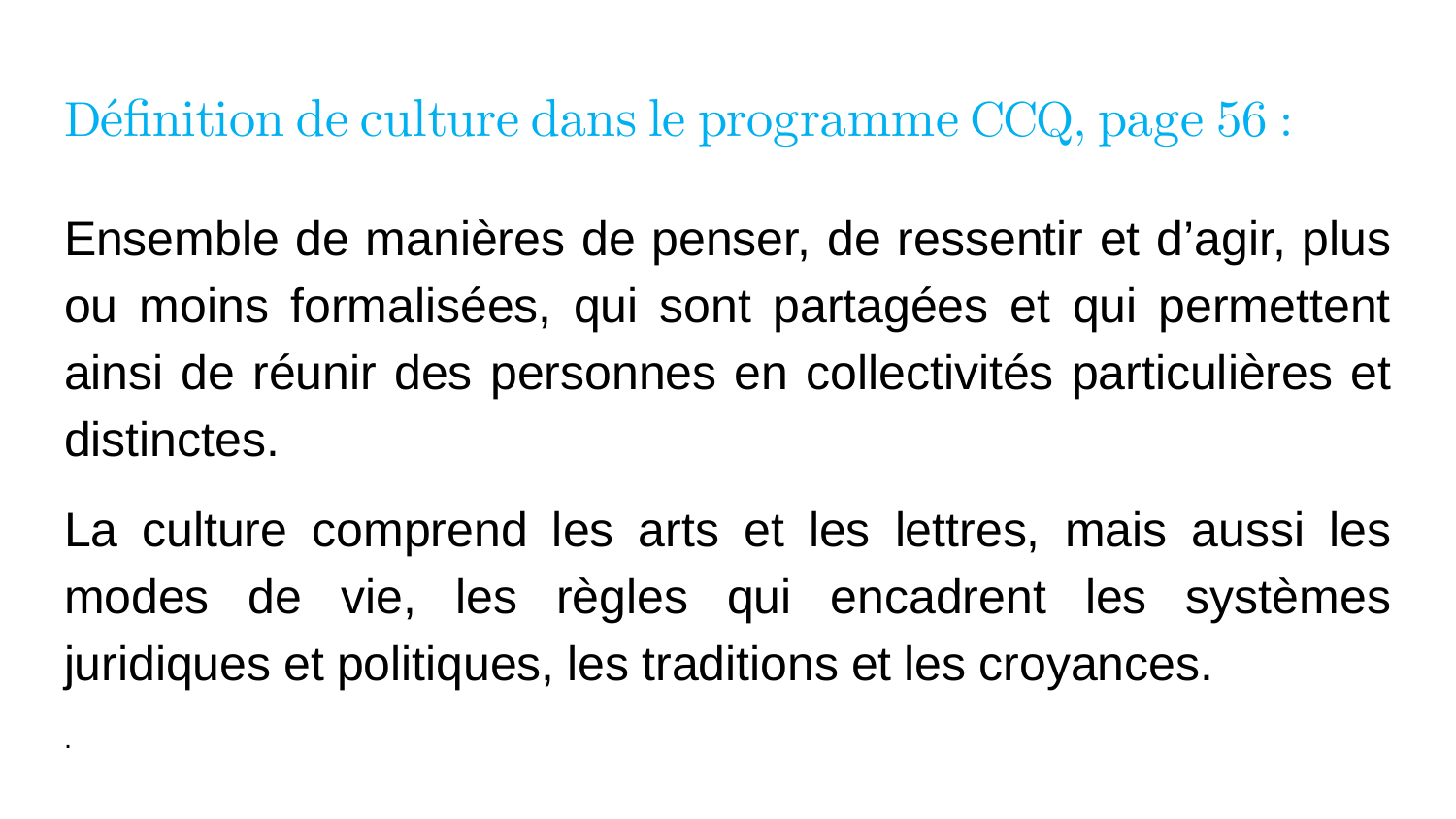

# Définition de culture dans le programme CCQ, page 56 :
Ensemble de manières de penser, de ressentir et d’agir, plus ou moins formalisées, qui sont partagées et qui permettent ainsi de réunir des personnes en collectivités particulières et distinctes.
La culture comprend les arts et les lettres, mais aussi les modes de vie, les règles qui encadrent les systèmes juridiques et politiques, les traditions et les croyances.
.